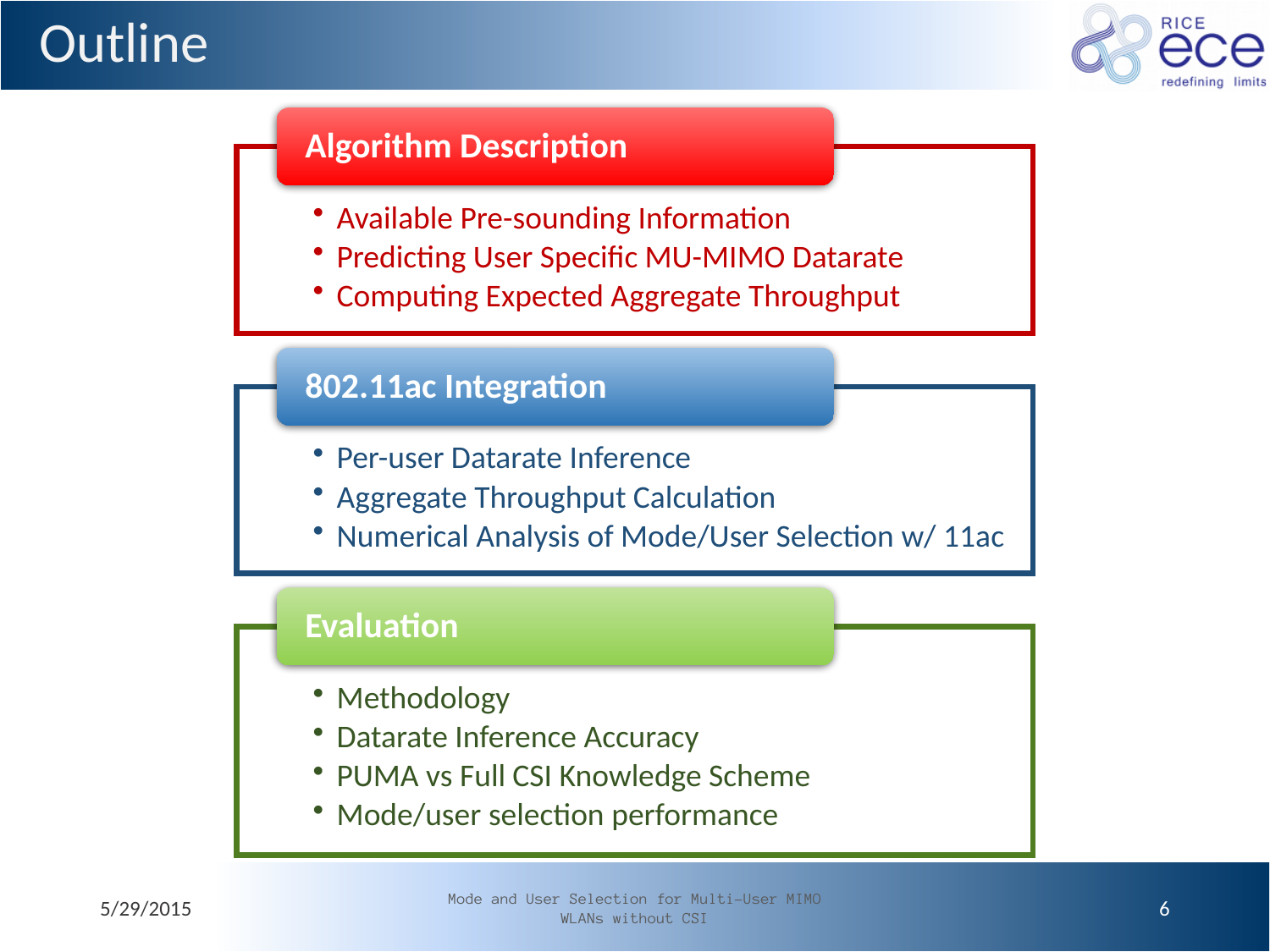

# Outline
Available Pre-sounding Information
Predicting User Specific MU-MIMO Datarate
Computing Expected Aggregate Throughput
Algorithm Description
Per-user Datarate Inference
Aggregate Throughput Calculation
Numerical Analysis of Mode/User Selection w/ 11ac
802.11ac Integration
Methodology
Datarate Inference Accuracy
PUMA vs Full CSI Knowledge Scheme
Mode/user selection performance
Evaluation

5/29/2015
Mode and User Selection for Multi-User MIMO WLANs without CSI
6